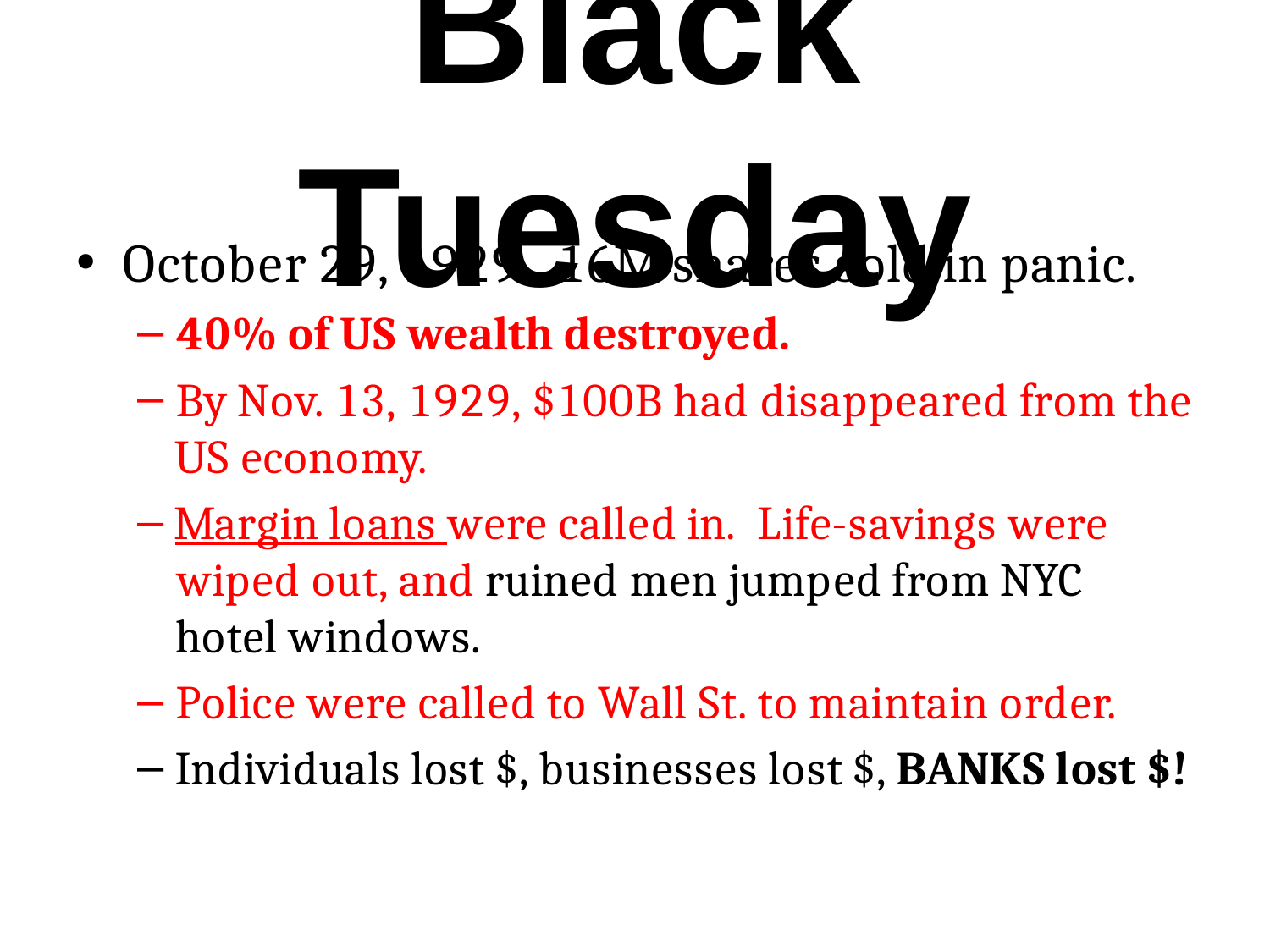

# Black Tuesday
October 29, 1929.  16M shares sold in panic.
40% of US wealth destroyed.
By Nov. 13, 1929, $100B had disappeared from the US economy.
Margin loans were called in.  Life-savings were wiped out, and ruined men jumped from NYC hotel windows.
Police were called to Wall St. to maintain order.
Individuals lost $, businesses lost $, BANKS lost $!